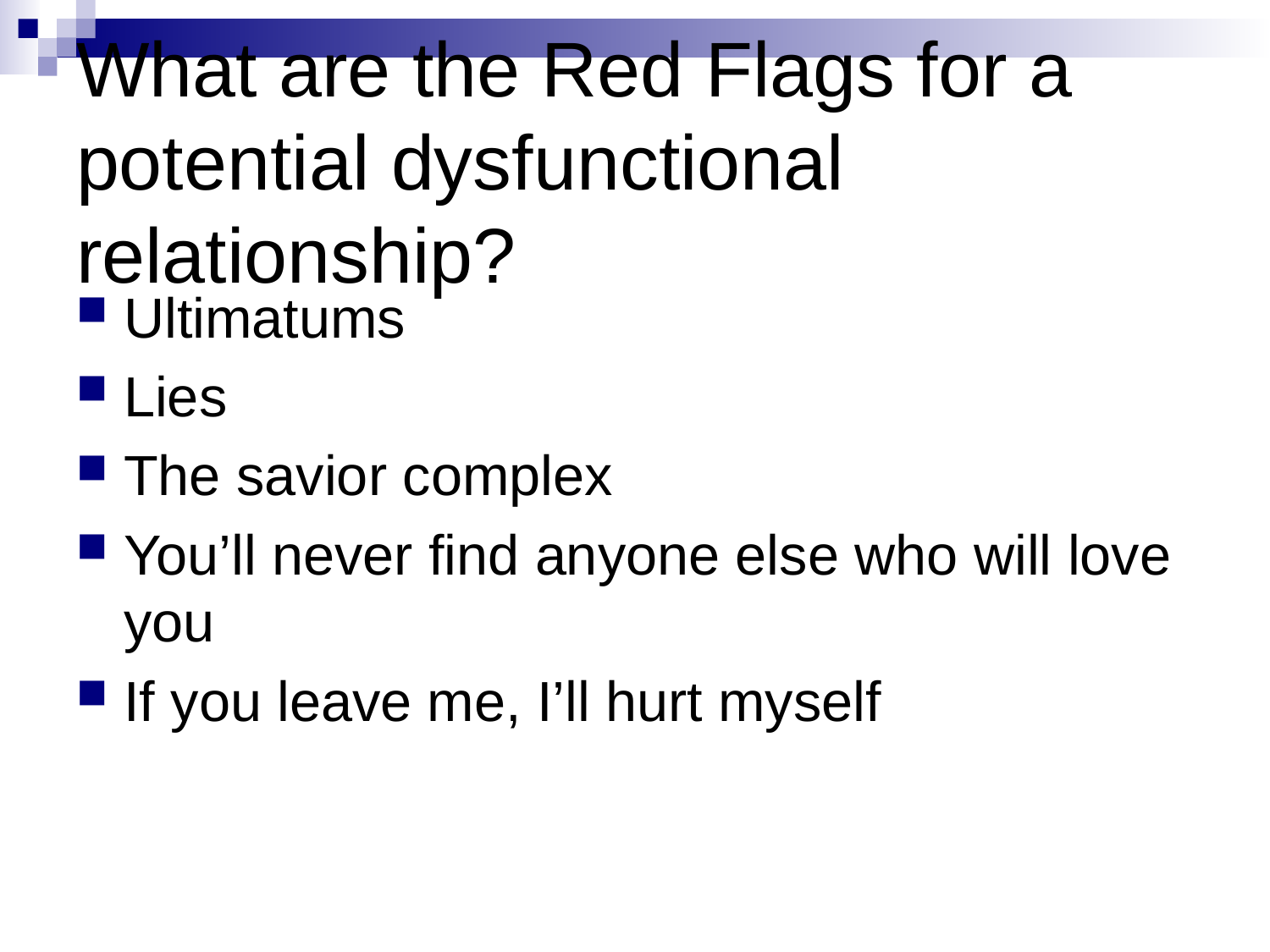

# What are the Red Flags for a potential dysfunctional relationship?
Ultimatums
Lies
The savior complex
You’ll never find anyone else who will love you
If you leave me, I’ll hurt myself